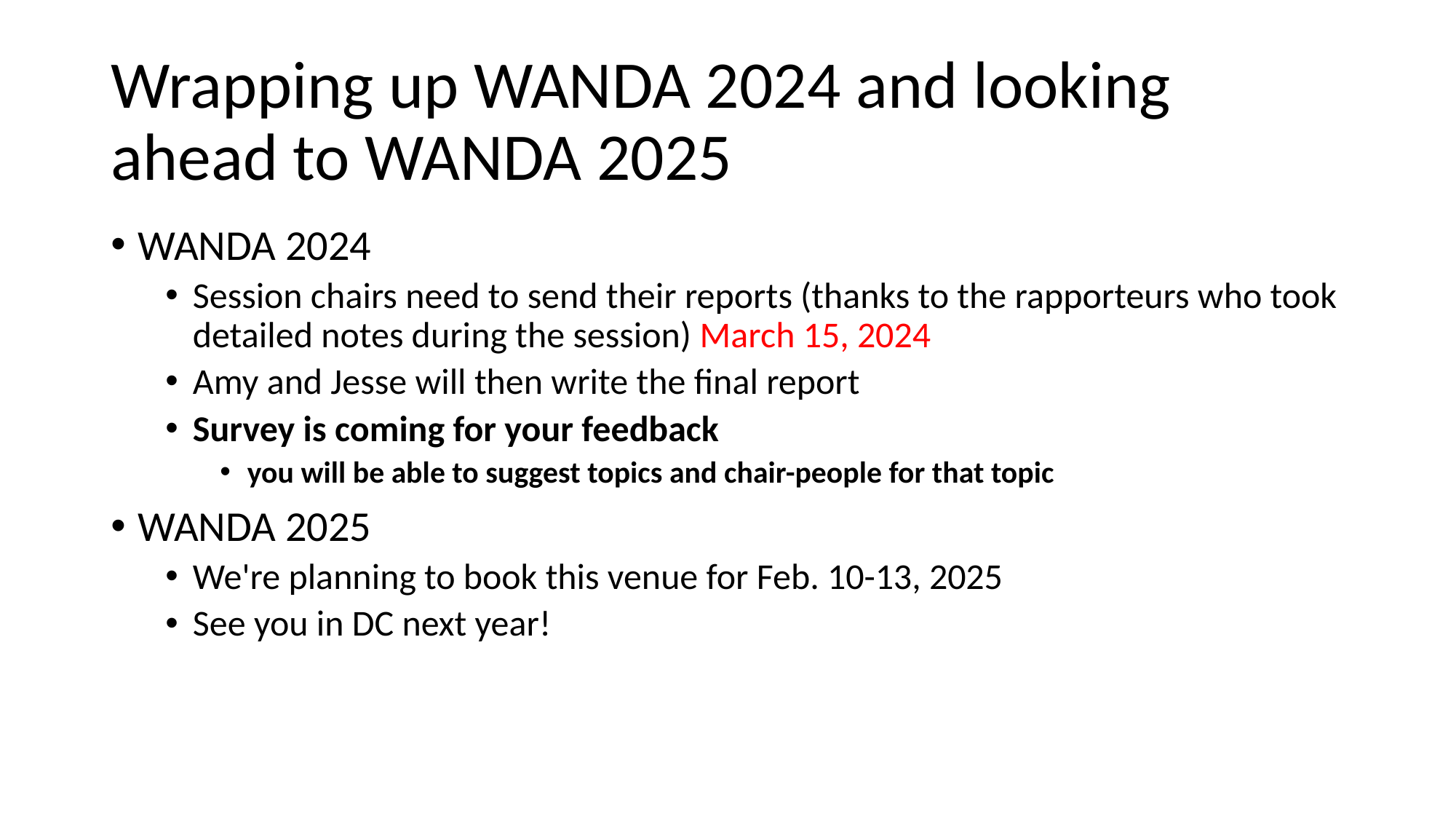

# Wrapping up WANDA 2024 and looking ahead to WANDA 2025
WANDA 2024
Session chairs need to send their reports (thanks to the rapporteurs who took detailed notes during the session) March 15, 2024
Amy and Jesse will then write the final report
Survey is coming for your feedback
you will be able to suggest topics and chair-people for that topic
WANDA 2025
We're planning to book this venue for Feb. 10-13, 2025
See you in DC next year!